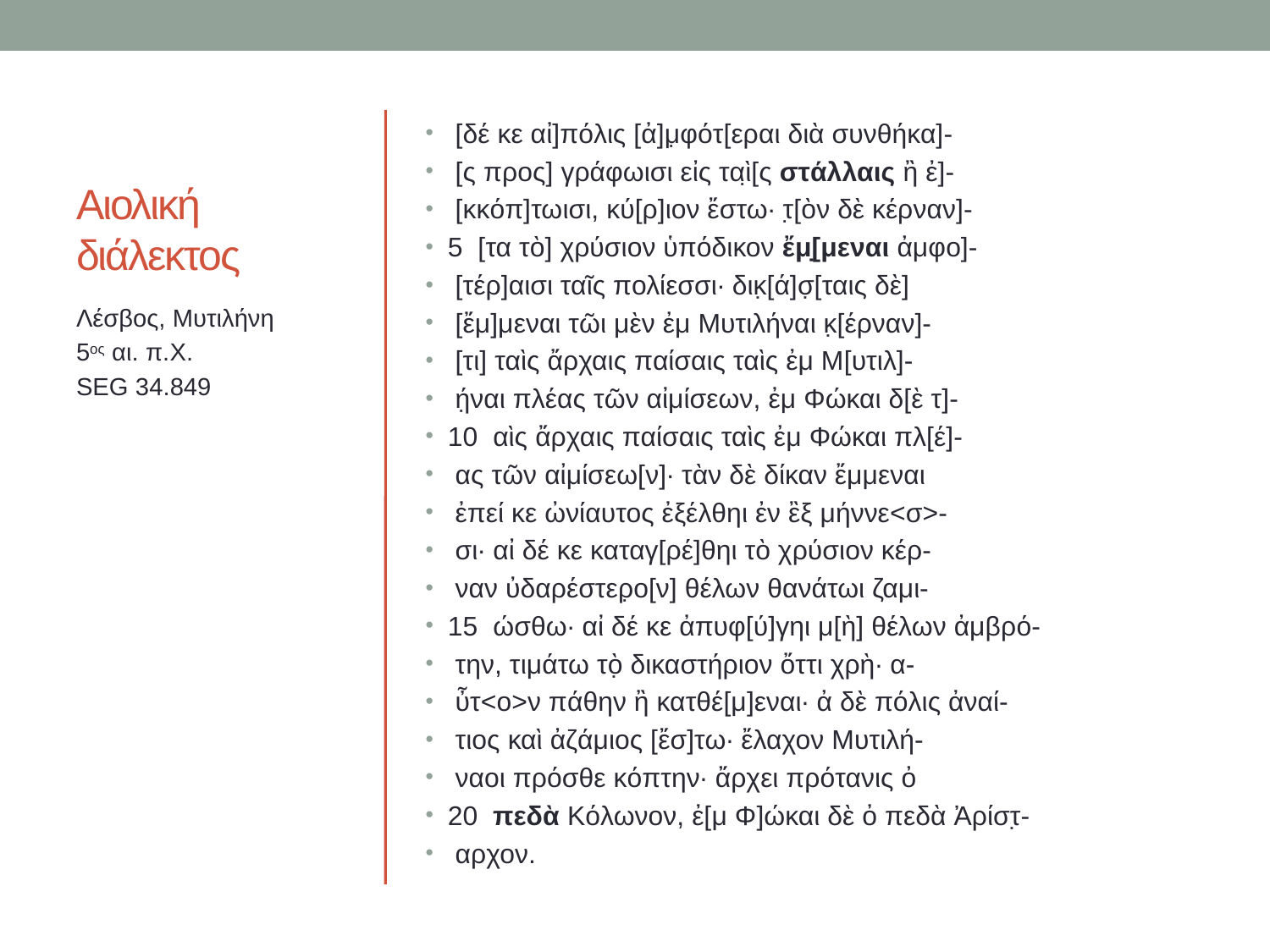

# Αιολική διάλεκτος
 [δέ κε αἰ]πόλις [ἀ]μ̣φότ[εραι διὰ συνθήκα]-
 [ς προς] γράφωισι εἰς ταὶ̣[ς στάλλαις ἢ ἐ]-
 [κκόπ]τωισι, κύ[ρ]ιον ἔστω· τ̣[ὸν δὲ κέρναν]-
5  [τα τὸ] χρύσιον ὑπόδικον ἔμ̣[μεναι ἀμφο]-
 [τέρ]αισι ταῖς πολίεσσι· δικ̣[ά]σ̣[ταις δὲ]
 [ἔμ]μεναι τῶι μὲν ἐμ Μυτιλήναι κ̣[έρναν]-
 [τι] ταὶς ἄρχαις παίσαις ταὶς ἐμ Μ[υτιλ]-
 ή̣ναι πλέας τῶν αἰμίσεων, ἐμ Φώκαι δ[ὲ τ]-
10  αὶς ἄρχαις παίσαις ταὶς ἐμ Φώκαι πλ[έ]-
 ας τῶν αἰμίσεω[ν]· τὰν δὲ δίκαν ἔμμεναι
 ἐπεί κε ὠνίαυτος ἐξέλθηι ἐν ἒξ μήννε<σ>-
 σι· αἰ δέ κε καταγ[ρέ]θηι τὸ χρύσιον κέρ-
 ναν ὐδαρέστερ̣ο[ν] θέλων θανάτωι ζαμι-
15  ώσθω· αἰ δέ κε ἀπυφ[ύ]γηι μ[ὴ] θέλων ἀμβρό-
 την, τιμάτω τὸ̣ δικαστήριον ὄττι χρὴ· α-
 ὖτ<ο>ν πάθην ἢ κατθέ[μ]εναι· ἀ δὲ πόλις ἀναί-
 τιος καὶ ἀζάμιος [ἔσ]τω· ἔλαχον Μυτιλή-
 ναοι πρόσθε κόπτην· ἄρχει πρότανις ὀ
20  πεδὰ Κόλωνον, ἐ[μ Φ]ώκαι δὲ ὀ πεδὰ Ἀρίστ̣-
 αρχον.
Λέσβος, Μυτιλήνη
5ος αι. π.Χ.
SEG 34.849